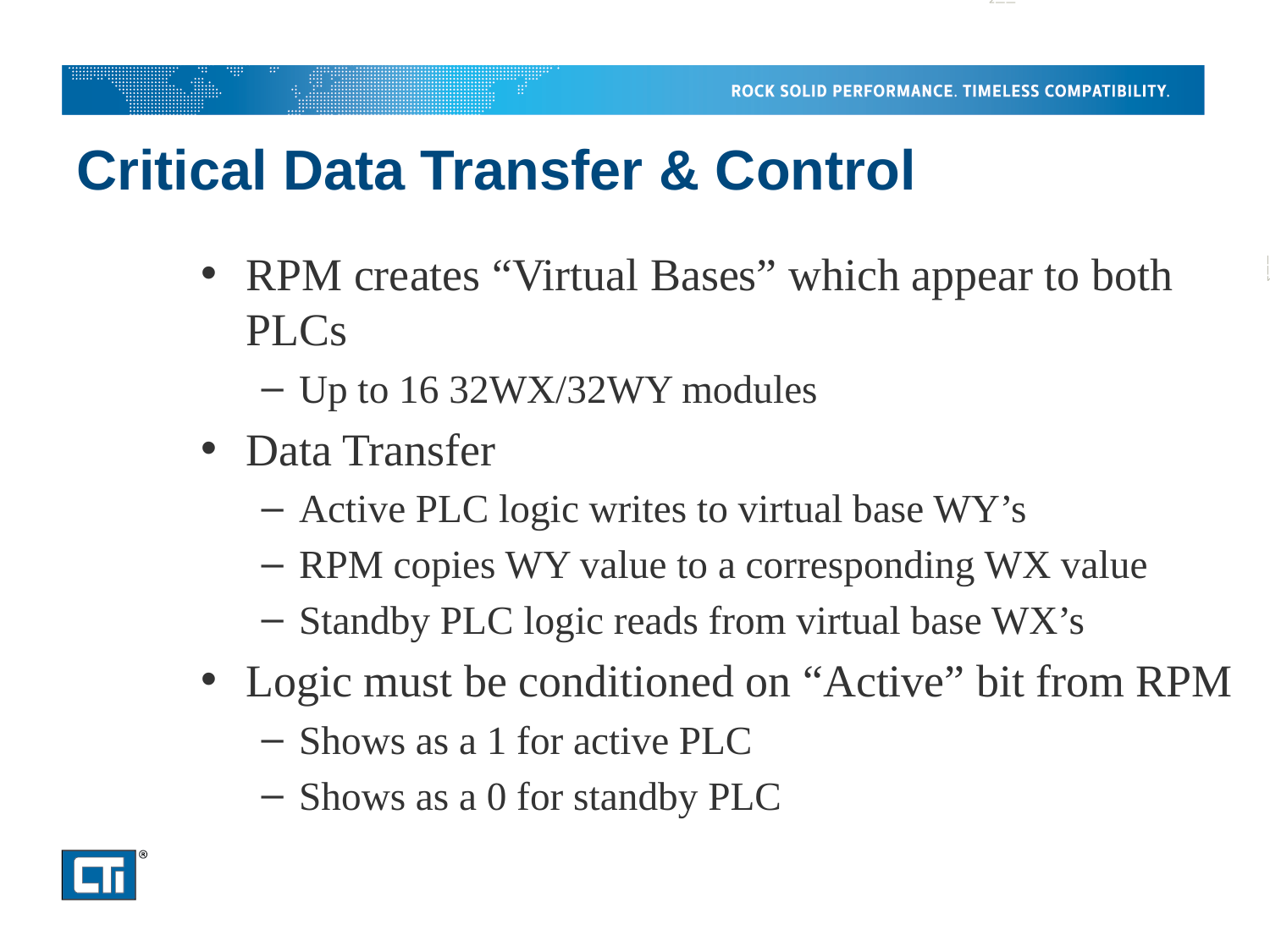

# Critical Data Transfer & Control
RPM creates “Virtual Bases” which appear to both PLCs
Up to 16 32WX/32WY modules
Data Transfer
Active PLC logic writes to virtual base WY’s
RPM copies WY value to a corresponding WX value
Standby PLC logic reads from virtual base WX’s
Logic must be conditioned on “Active” bit from RPM
Shows as a 1 for active PLC
Shows as a 0 for standby PLC